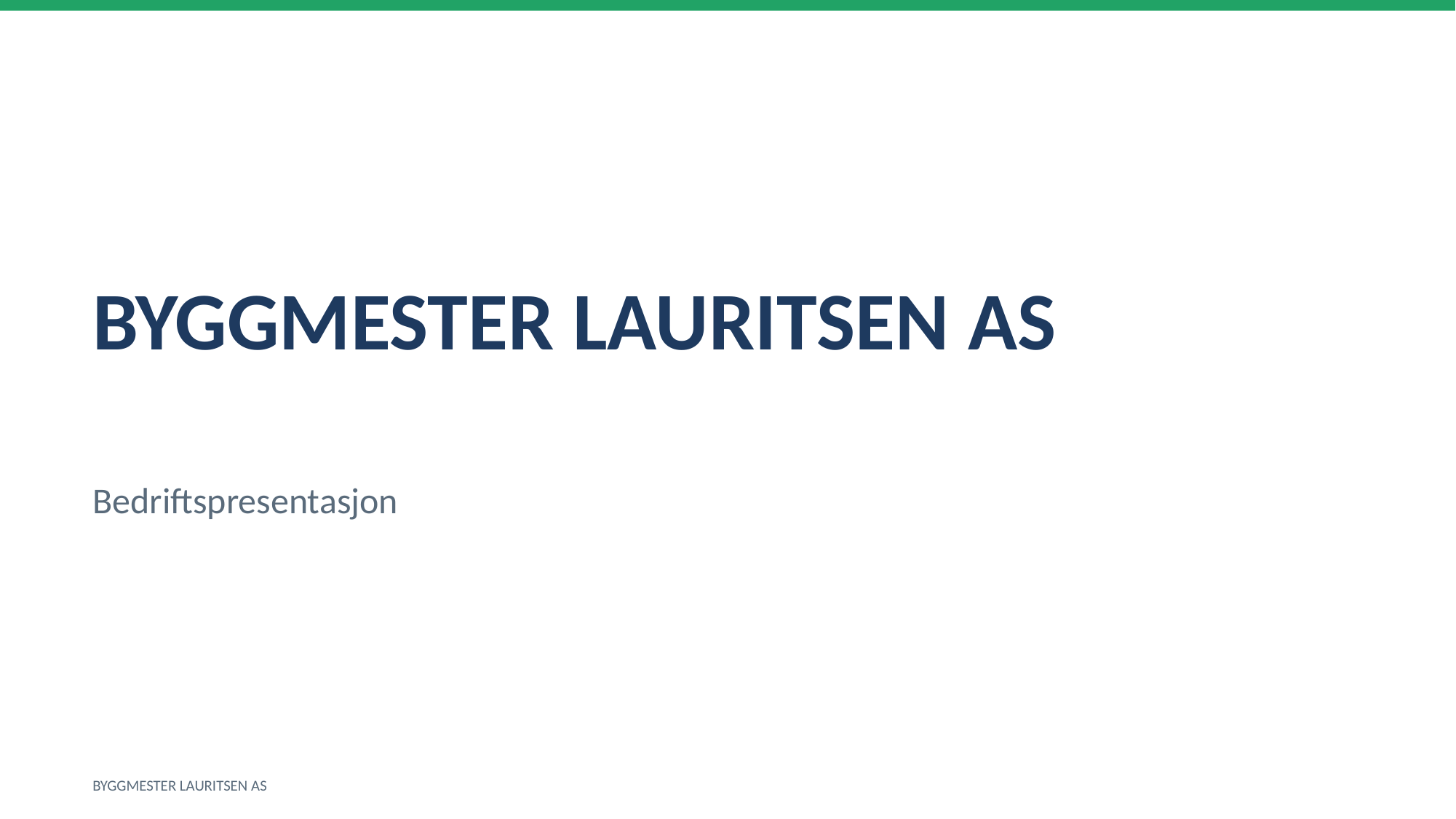

BYGGMESTER LAURITSEN AS
Bedriftspresentasjon
BYGGMESTER LAURITSEN AS